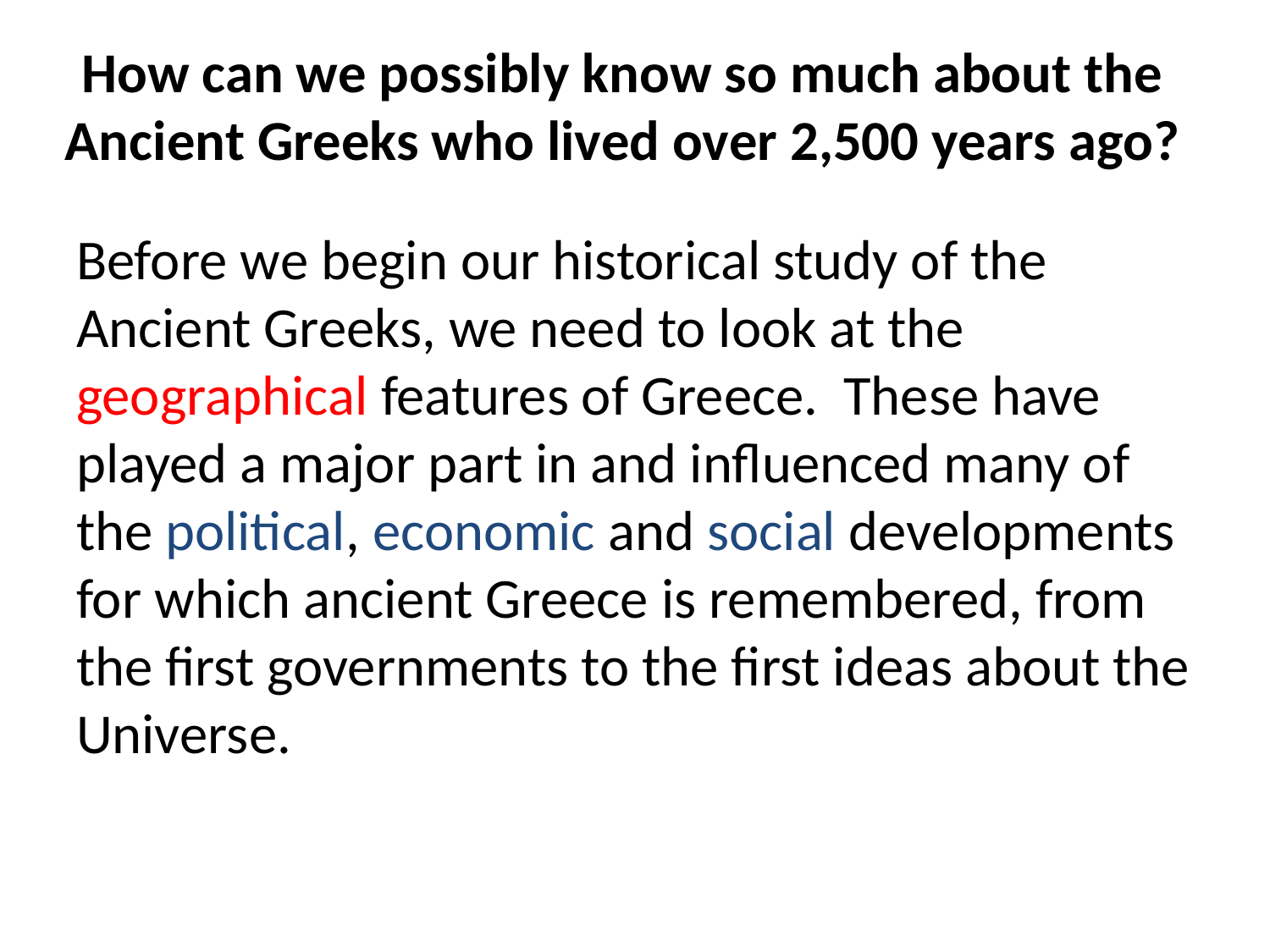

# How can we possibly know so much about the Ancient Greeks who lived over 2,500 years ago?
Before we begin our historical study of the Ancient Greeks, we need to look at the geographical features of Greece.  These have played a major part in and influenced many of the political, economic and social developments for which ancient Greece is remembered, from the first governments to the first ideas about the Universe.